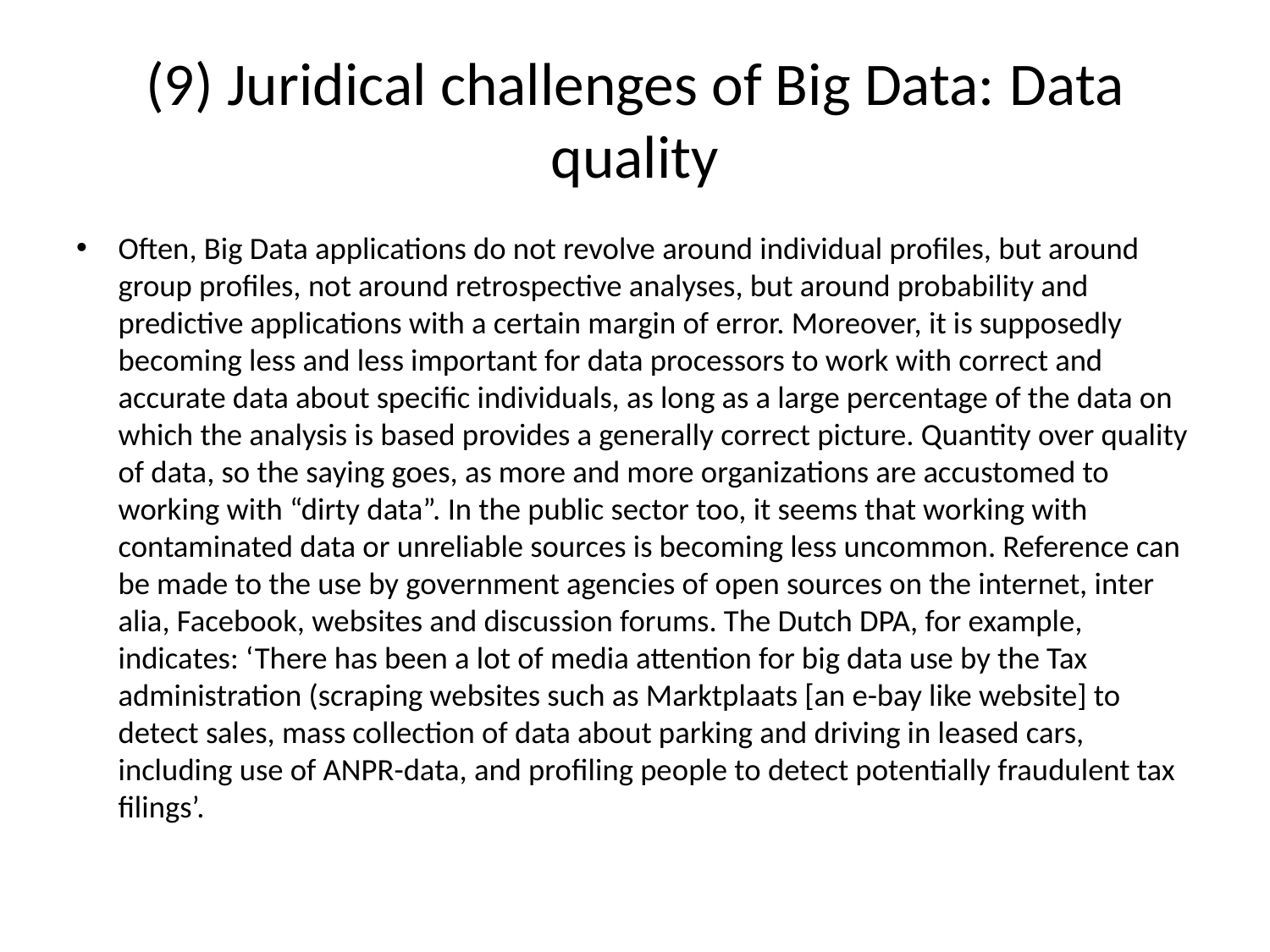

# (9) Juridical challenges of Big Data: Data quality
Often, Big Data applications do not revolve around individual profiles, but around group profiles, not around retrospective analyses, but around probability and predictive applications with a certain margin of error. Moreover, it is supposedly becoming less and less important for data processors to work with correct and accurate data about specific individuals, as long as a large percentage of the data on which the analysis is based provides a generally correct picture. Quantity over quality of data, so the saying goes, as more and more organizations are accustomed to working with “dirty data”. In the public sector too, it seems that working with contaminated data or unreliable sources is becoming less uncommon. Reference can be made to the use by government agencies of open sources on the internet, inter alia, Facebook, websites and discussion forums. The Dutch DPA, for example, indicates: ‘There has been a lot of media attention for big data use by the Tax administration (scraping websites such as Marktplaats [an e-bay like website] to detect sales, mass collection of data about parking and driving in leased cars, including use of ANPR-data, and profiling people to detect potentially fraudulent tax filings’.